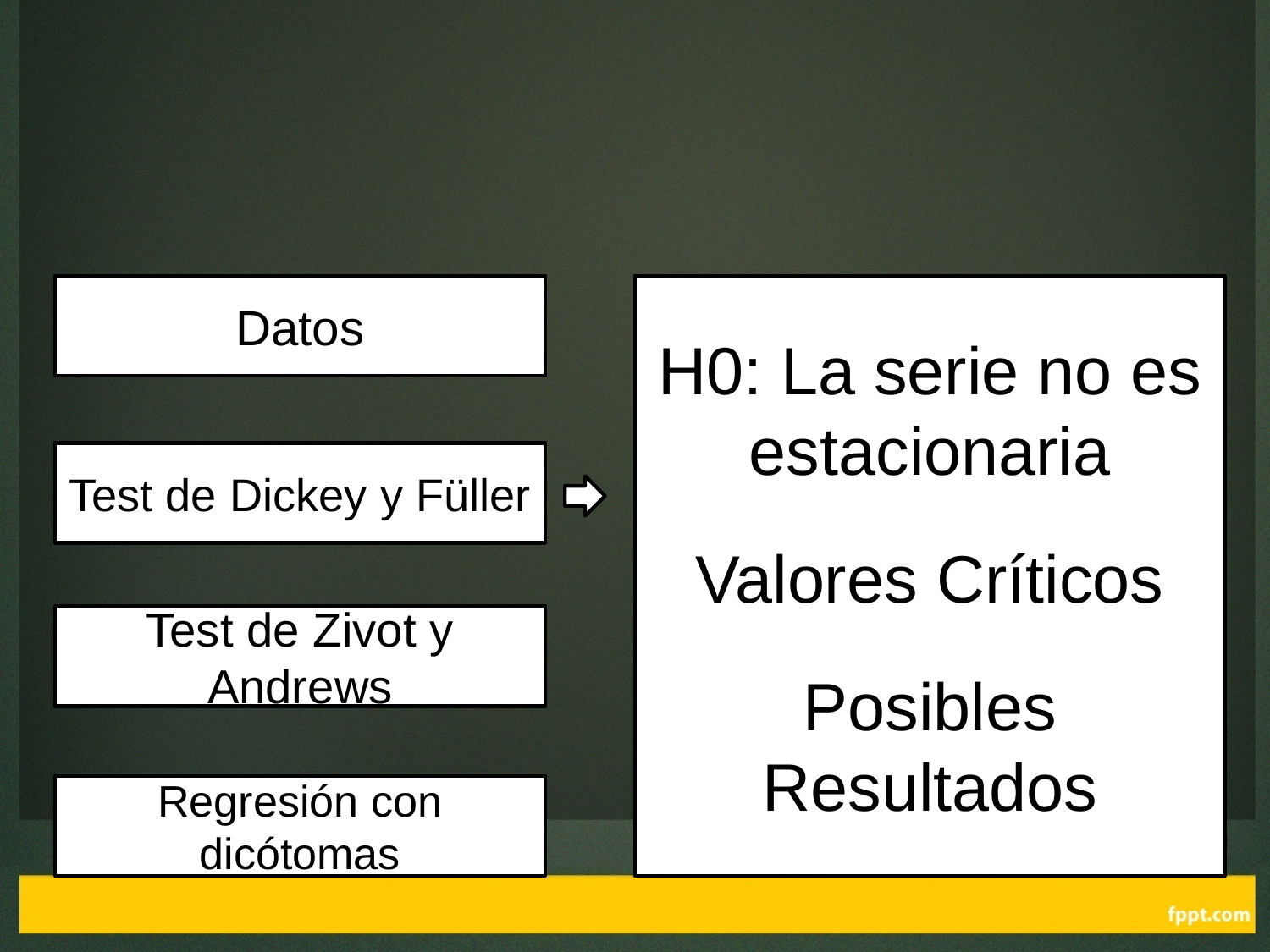

Datos
H0: La serie no es estacionaria

Valores Críticos

Posibles Resultados
Test de Dickey y Füller

Test de Zivot y Andrews
Regresión con dicótomas